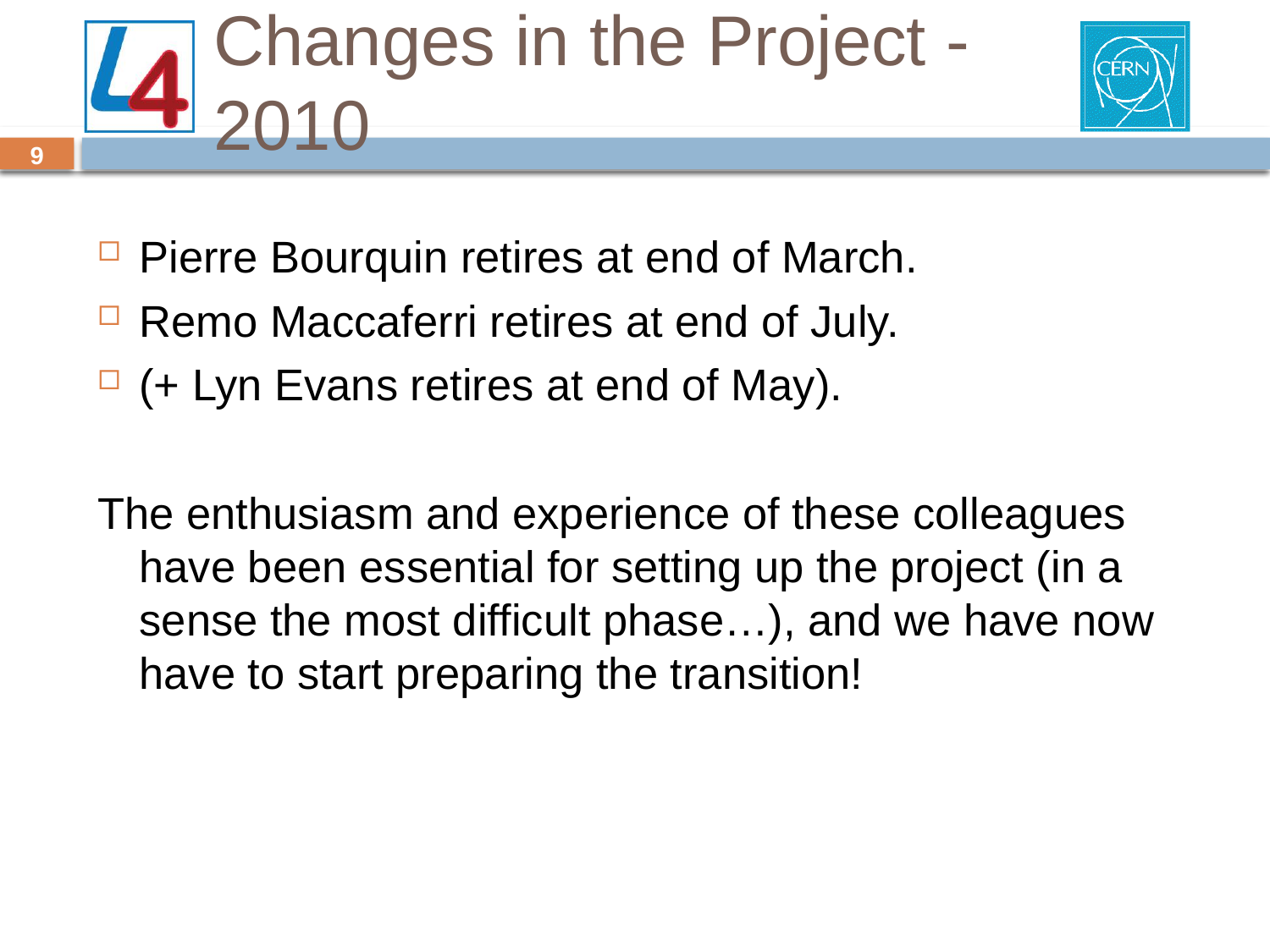

# Changes in the Project - 2010
9
Pierre Bourquin retires at end of March.
Remo Maccaferri retires at end of July.
(+ Lyn Evans retires at end of May).

The enthusiasm and experience of these colleagues have been essential for setting up the project (in a sense the most difficult phase…), and we have now have to start preparing the transition!